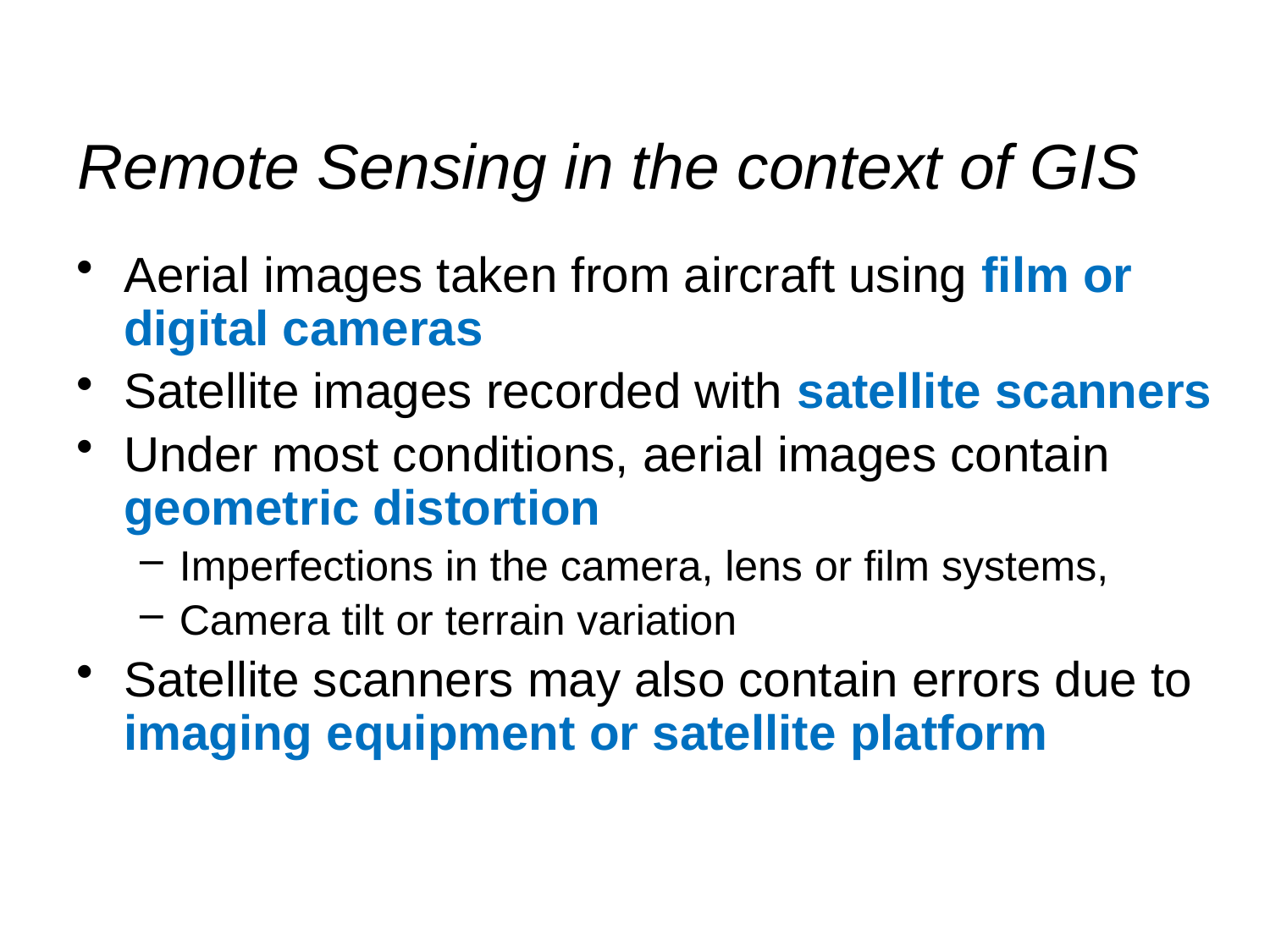

# Remote Sensing in the context of GIS
Aerial images taken from aircraft using film or digital cameras
Satellite images recorded with satellite scanners
Under most conditions, aerial images contain geometric distortion
Imperfections in the camera, lens or film systems,
Camera tilt or terrain variation
Satellite scanners may also contain errors due to imaging equipment or satellite platform